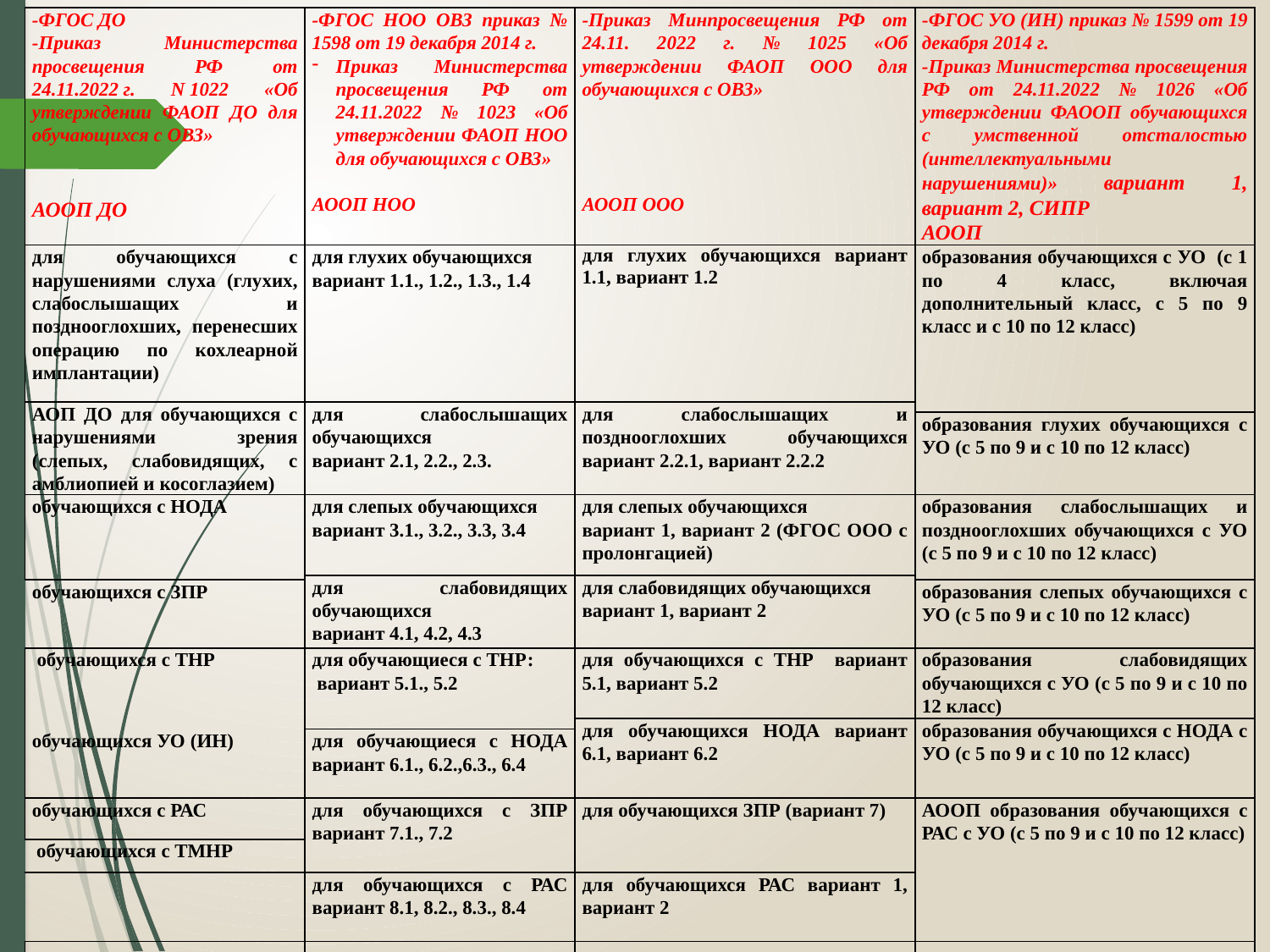

| -ФГОС ДО -Приказ Министерства просвещения РФ от 24.11.2022 г. N 1022 «Об утверждении ФАОП ДО для обучающихся с ОВЗ» АООП ДО | -ФГОС НОО ОВЗ приказ № 1598 от 19 декабря 2014 г. Приказ Министерства просвещения РФ от 24.11.2022 № 1023 «Об утверждении ФАОП НОО для обучающихся с ОВЗ» АООП НОО | -Приказ Минпросвещения РФ от 24.11. 2022 г. № 1025 «Об утверждении ФАОП ООО для обучающихся с ОВЗ» АООП ООО | -ФГОС УО (ИН) приказ № 1599 от 19 декабря 2014 г. -Приказ Министерства просвещения РФ от 24.11.2022 № 1026 «Об утверждении ФАООП обучающихся с умственной отсталостью (интеллектуальными нарушениями)» вариант 1, вариант 2, СИПР АООП |
| --- | --- | --- | --- |
| для обучающихся с нарушениями слуха (глухих, слабослышащих и позднооглохших, перенесших операцию по кохлеарной имплантации) | для глухих обучающихся вариант 1.1., 1.2., 1.3., 1.4 | для глухих обучающихся вариант 1.1, вариант 1.2 | образования обучающихся с УО (с 1 по 4 класс, включая дополнительный класс, с 5 по 9 класс и с 10 по 12 класс) |
| АОП ДО для обучающихся с нарушениями зрения (слепых, слабовидящих, с амблиопией и косоглазием) | для слабослышащих обучающихся вариант 2.1, 2.2., 2.3. | для слабослышащих и позднооглохших обучающихся вариант 2.2.1, вариант 2.2.2 |  |
|  |  |  | образования глухих обучающихся с УО (с 5 по 9 и с 10 по 12 класс) |
| обучающихся с НОДА | для слепых обучающихся вариант 3.1., 3.2., 3.3, 3.4 | для слепых обучающихся вариант 1, вариант 2 (ФГОС ООО с пролонгацией) | образования слабослышащих и позднооглохших обучающихся с УО (с 5 по 9 и с 10 по 12 класс) |
|  | для слабовидящих обучающихся вариант 4.1, 4.2, 4.3 | для слабовидящих обучающихся вариант 1, вариант 2 |  |
| обучающихся с ЗПР |  |  | образования слепых обучающихся с УО (с 5 по 9 и с 10 по 12 класс) |
| обучающихся с ТНР | для обучающиеся с ТНР: вариант 5.1., 5.2 | для обучающихся с ТНР вариант 5.1, вариант 5.2 | образования слабовидящих обучающихся с УО (с 5 по 9 и с 10 по 12 класс) |
|  |  | для обучающихся НОДА вариант 6.1, вариант 6.2 | образования обучающихся с НОДА с УО (с 5 по 9 и с 10 по 12 класс) |
| обучающихся УО (ИН) | для обучающиеся с НОДА вариант 6.1., 6.2.,6.3., 6.4 |  |  |
| обучающихся с РАС | для обучающихся с ЗПР вариант 7.1., 7.2 | для обучающихся ЗПР (вариант 7) | АООП образования обучающихся с РАС с УО (с 5 по 9 и с 10 по 12 класс) |
| обучающихся с ТМНР |  |  |  |
|  | для обучающихся с РАС вариант 8.1, 8.2., 8.3., 8.4 | для обучающихся РАС вариант 1, вариант 2 |  |
|  |  |  |  |
|  |  |  |  |